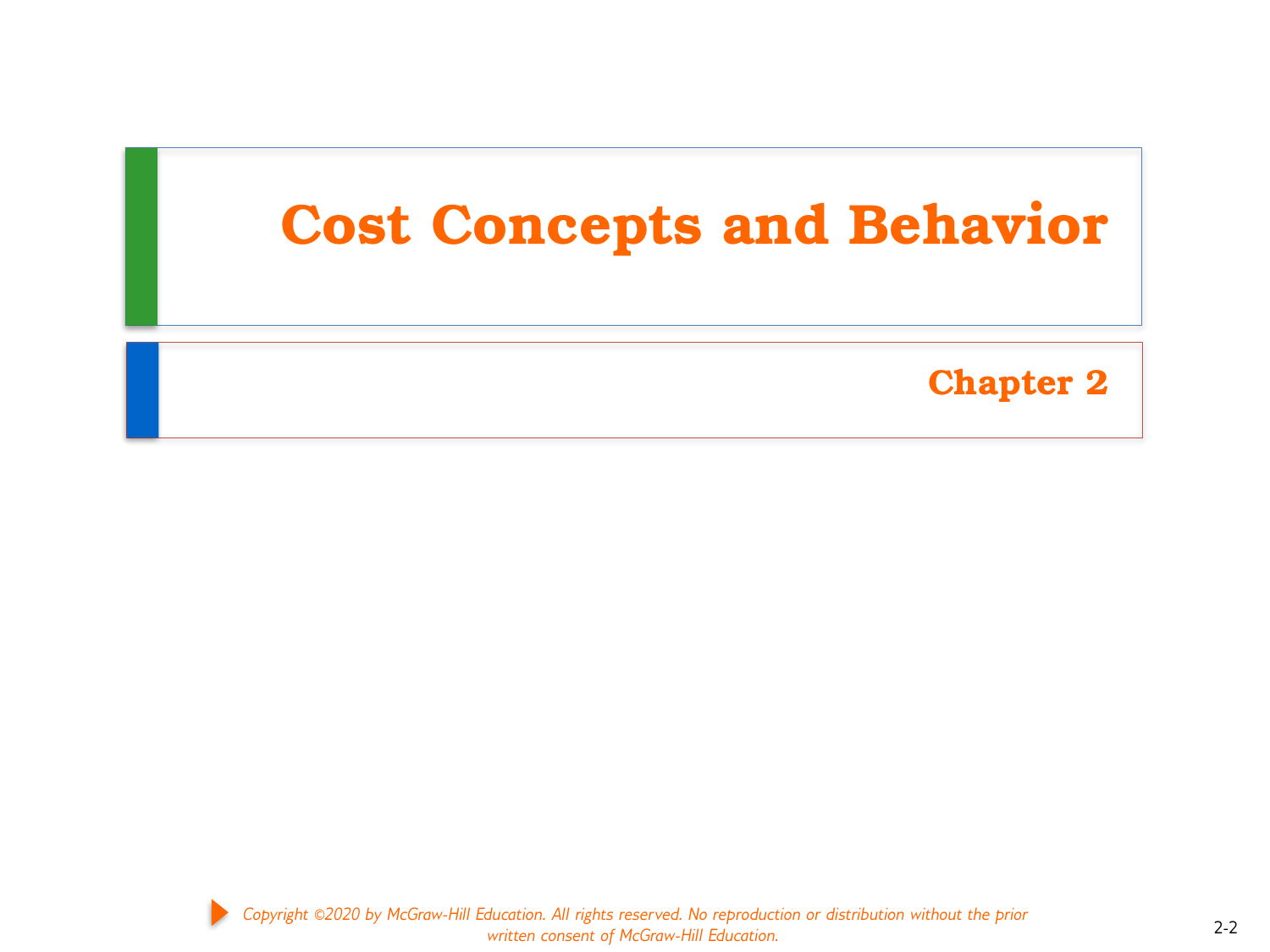

# Cost Concepts and Behavior
Chapter 2